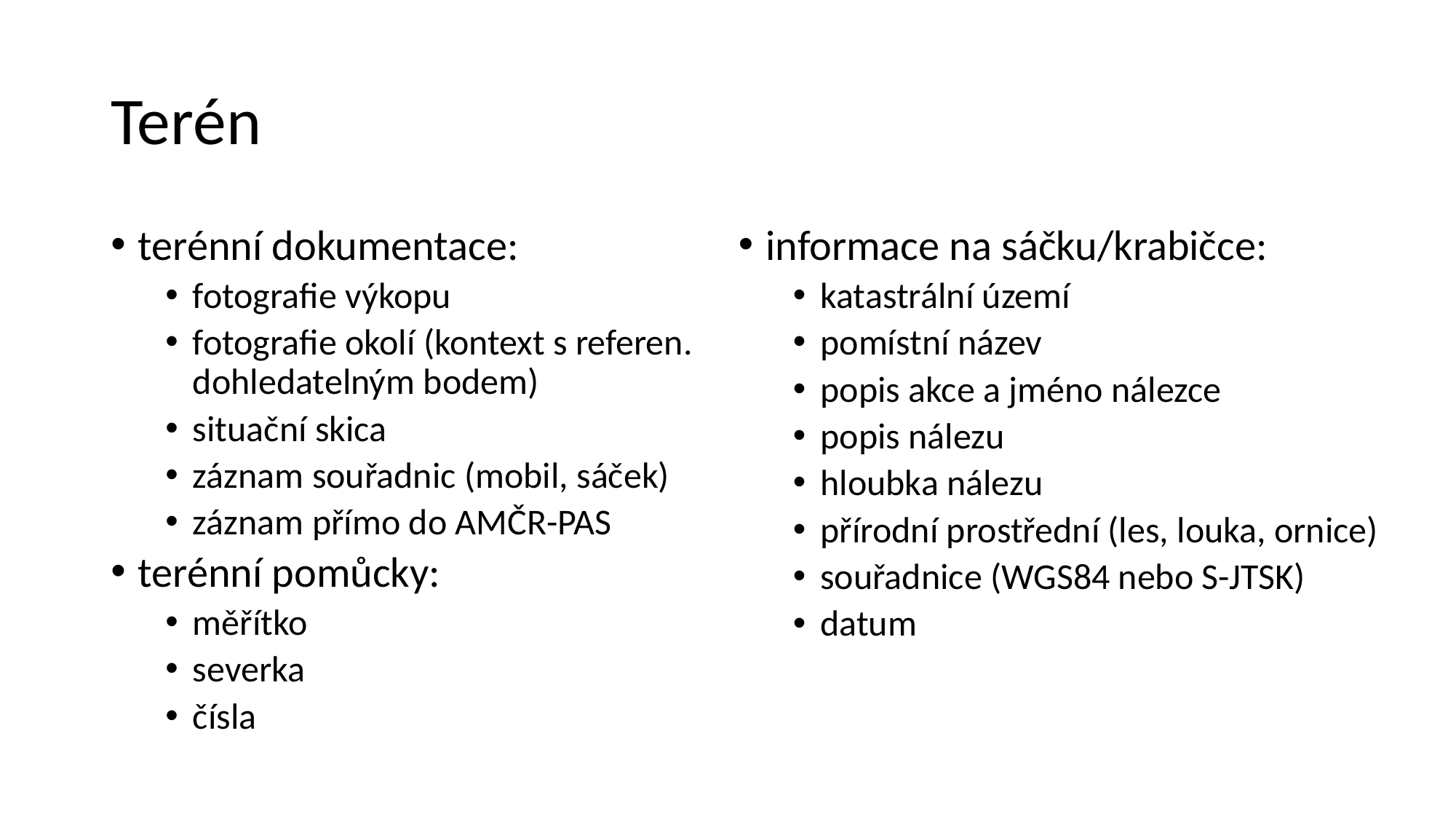

# Terén
terénní dokumentace:
fotografie výkopu
fotografie okolí (kontext s referen. dohledatelným bodem)
situační skica
záznam souřadnic (mobil, sáček)
záznam přímo do AMČR-PAS
terénní pomůcky:
měřítko
severka
čísla
informace na sáčku/krabičce:
katastrální území
pomístní název
popis akce a jméno nálezce
popis nálezu
hloubka nálezu
přírodní prostřední (les, louka, ornice)
souřadnice (WGS84 nebo S-JTSK)
datum